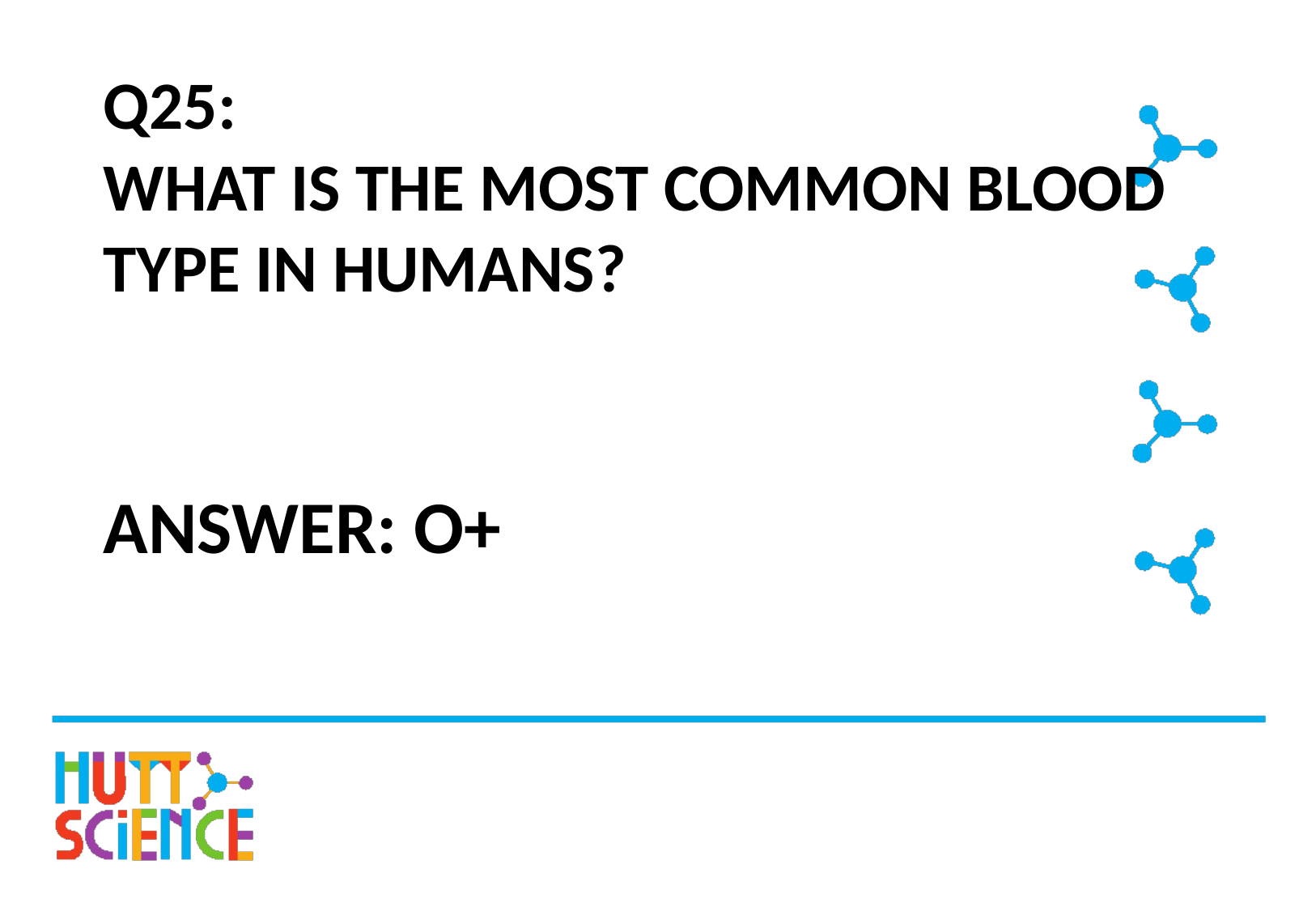

# Q25: WHAT IS THE MOST COMMON BLOOD TYPE IN HUMANS?
ANSWER: O+